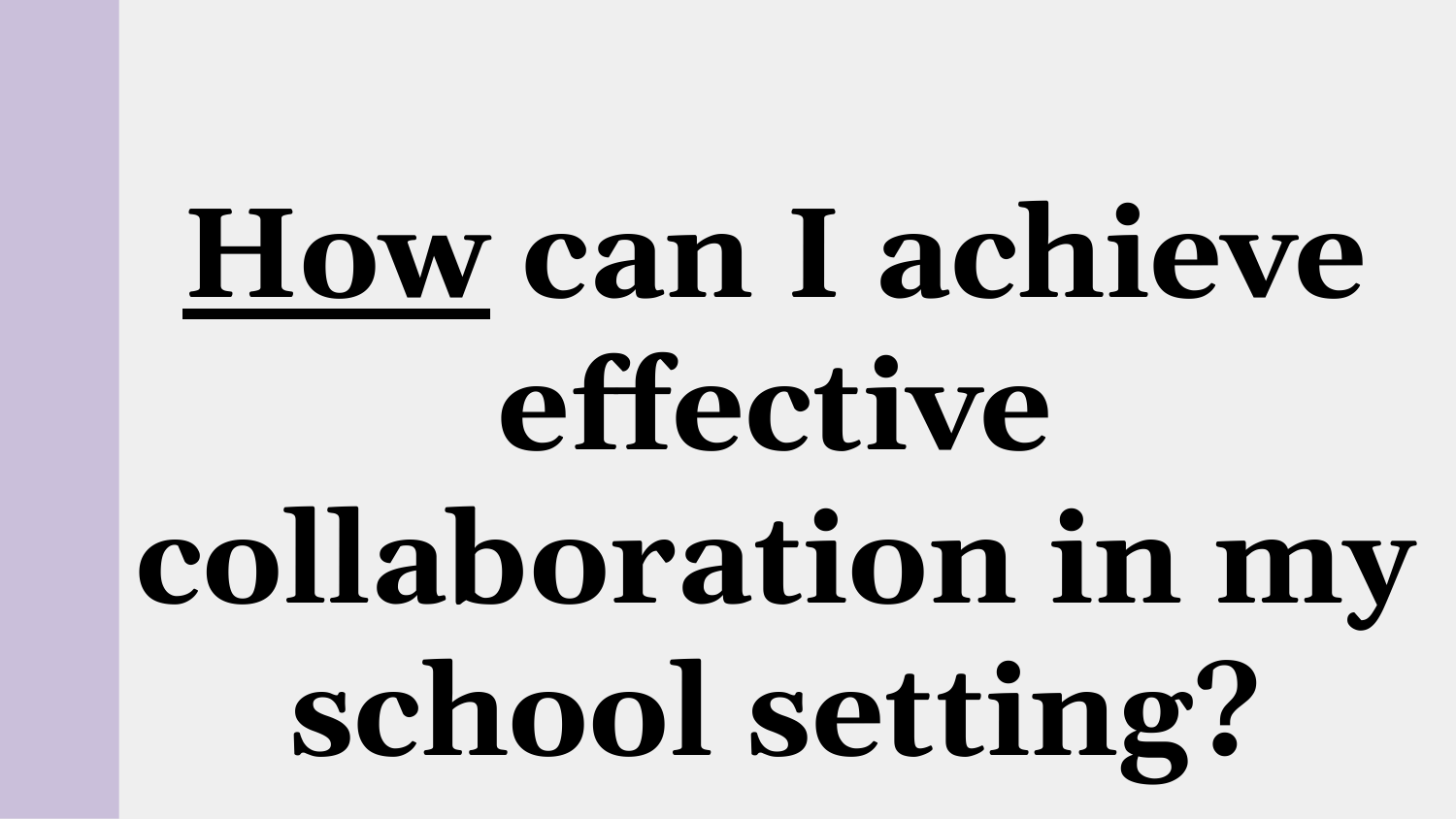

# How can I achieve effective collaboration in my school setting?